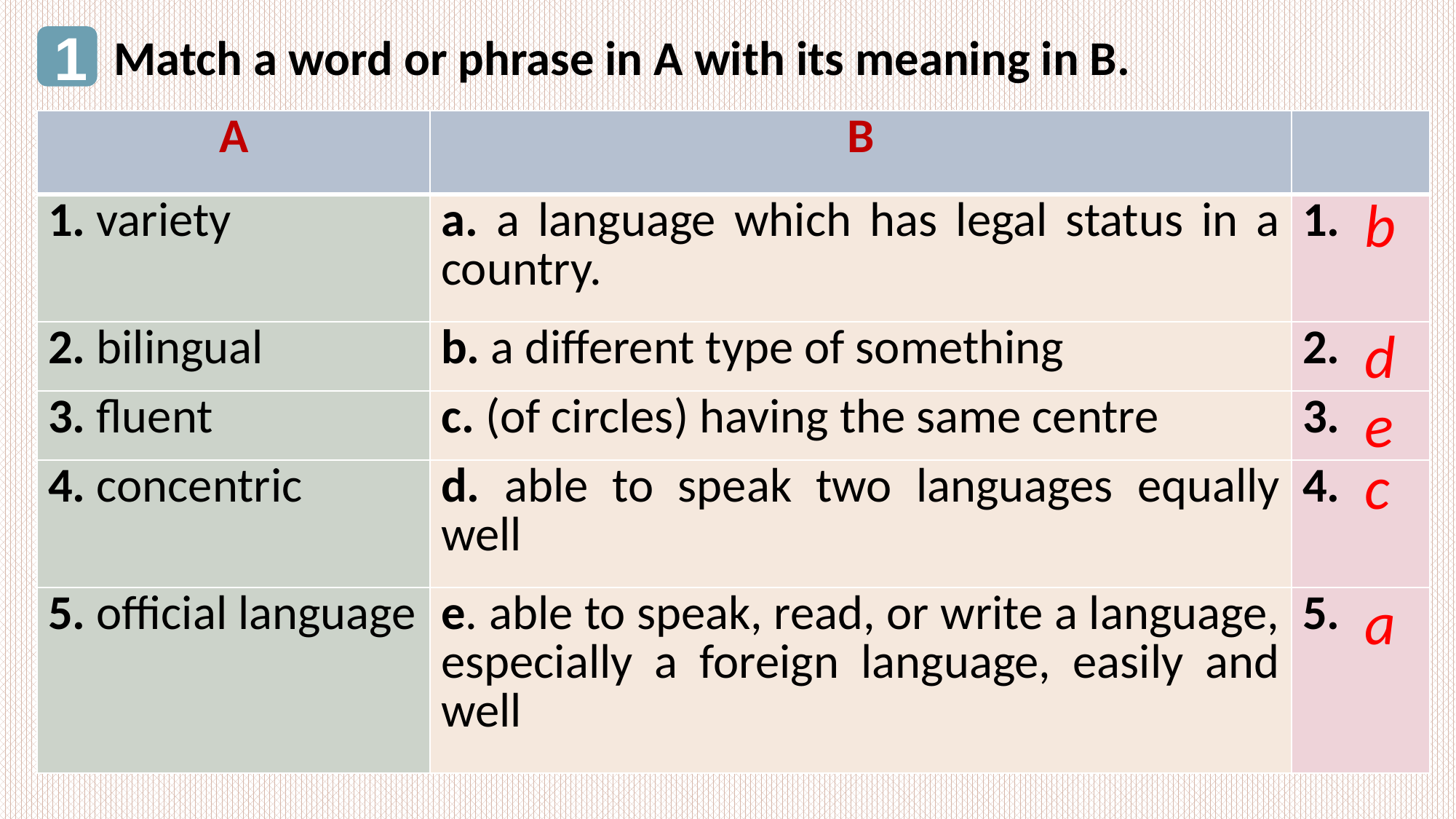

1
Match a word or phrase in A with its meaning in B.

| A | B |  |
| --- | --- | --- |
| 1. variety | a. a language which has legal status in a country. | 1. |
| 2. bilingual | b. a different type of something | 2. |
| 3. fluent | c. (of circles) having the same centre | 3. |
| 4. concentric | d. able to speak two languages equally well | 4. |
| 5. official language | e. able to speak, read, or write a language, especially a foreign language, easily and well | 5. |
b
d
e
c
a